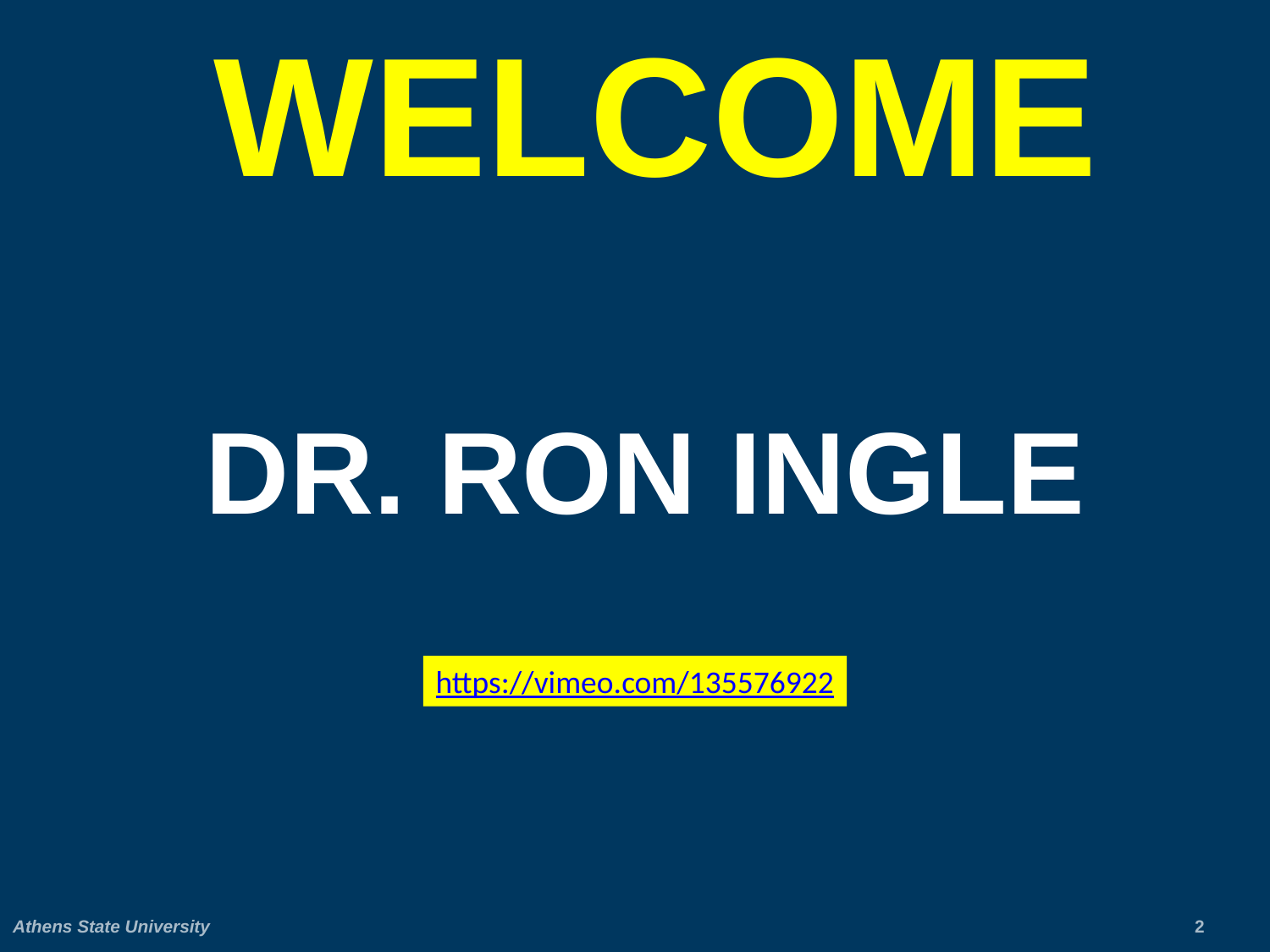

# WELCOME
DR. RON INGLE

https://vimeo.com/135576922
Athens State University
2